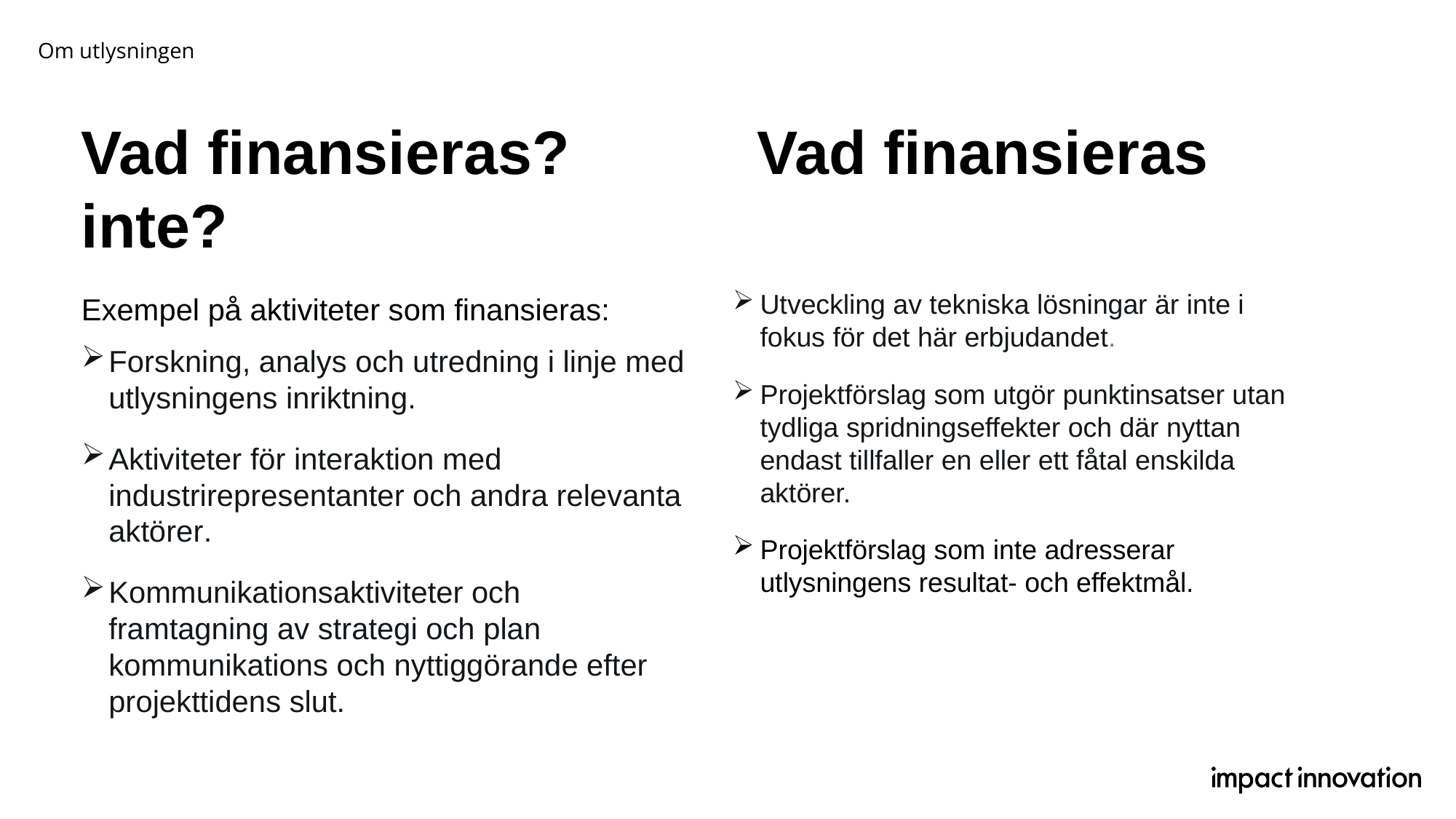

Om utlysningen
# Vad finansieras?           Vad finansieras inte?
Utveckling av tekniska lösningar är inte i fokus för det här erbjudandet.
Projektförslag som utgör punktinsatser utan tydliga spridningseffekter och där nyttan endast tillfaller en eller ett fåtal enskilda aktörer.
Projektförslag som inte adresserar utlysningens resultat- och effektmål.

Exempel på aktiviteter som finansieras:
Forskning, analys och utredning i linje med utlysningens inriktning.
Aktiviteter för interaktion med industrirepresentanter och andra relevanta aktörer.
Kommunikationsaktiviteter och framtagning av strategi och plan kommunikations och nyttiggörande efter projekttidens slut.